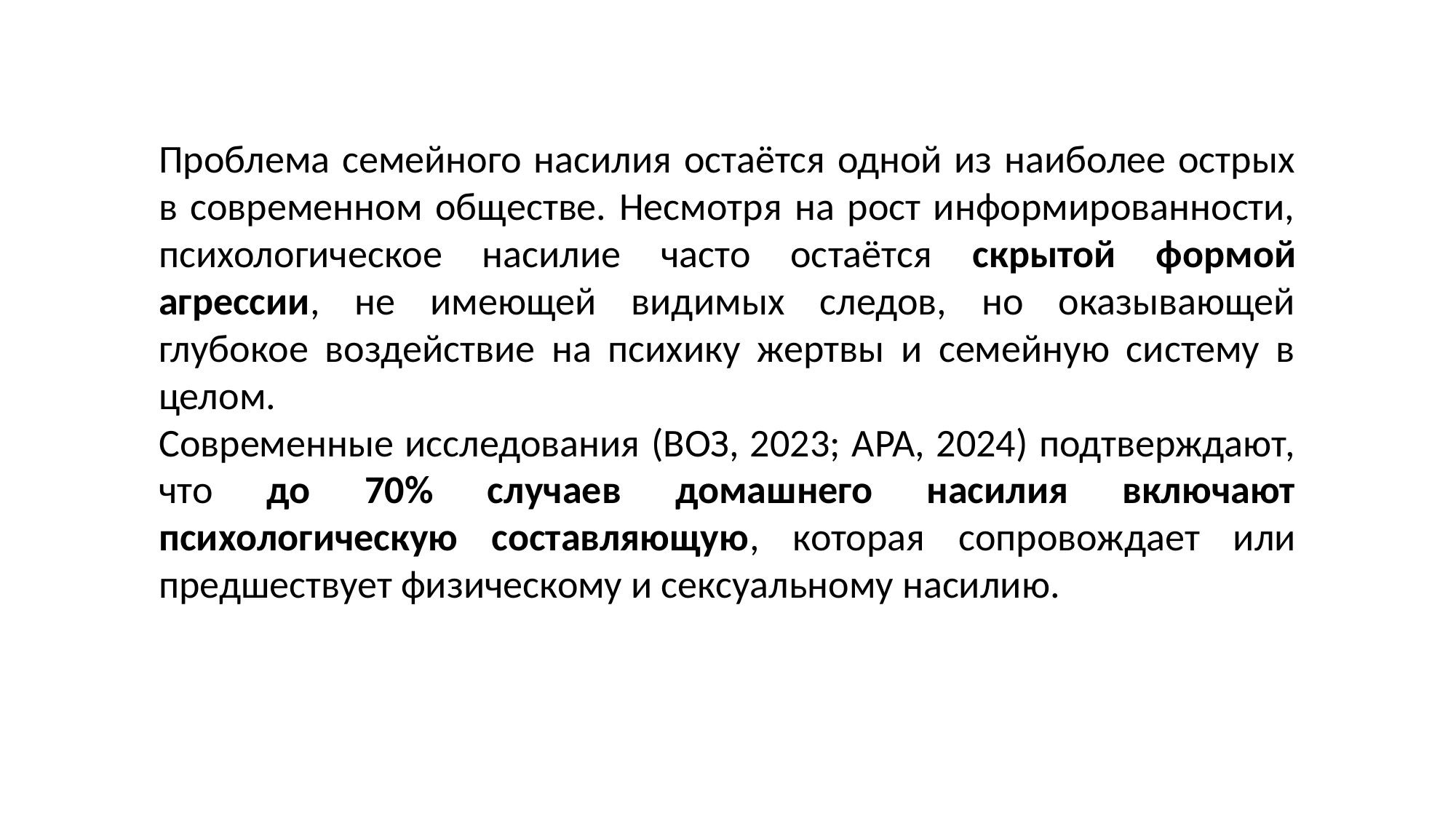

Проблема семейного насилия остаётся одной из наиболее острых в современном обществе. Несмотря на рост информированности, психологическое насилие часто остаётся скрытой формой агрессии, не имеющей видимых следов, но оказывающей глубокое воздействие на психику жертвы и семейную систему в целом.
Современные исследования (ВОЗ, 2023; APA, 2024) подтверждают, что до 70% случаев домашнего насилия включают психологическую составляющую, которая сопровождает или предшествует физическому и сексуальному насилию.